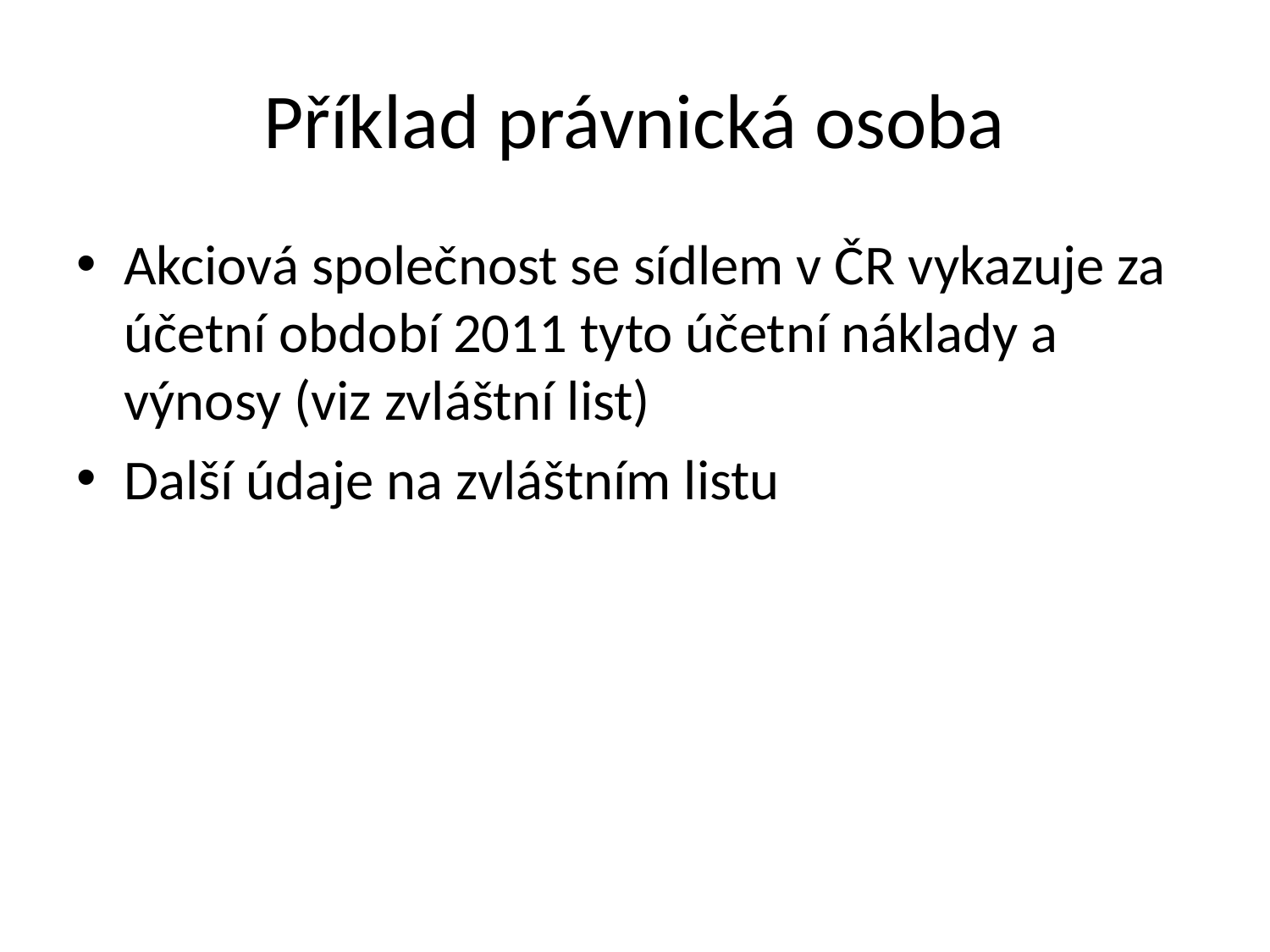

# Příklad právnická osoba
Akciová společnost se sídlem v ČR vykazuje za účetní období 2011 tyto účetní náklady a výnosy (viz zvláštní list)
Další údaje na zvláštním listu